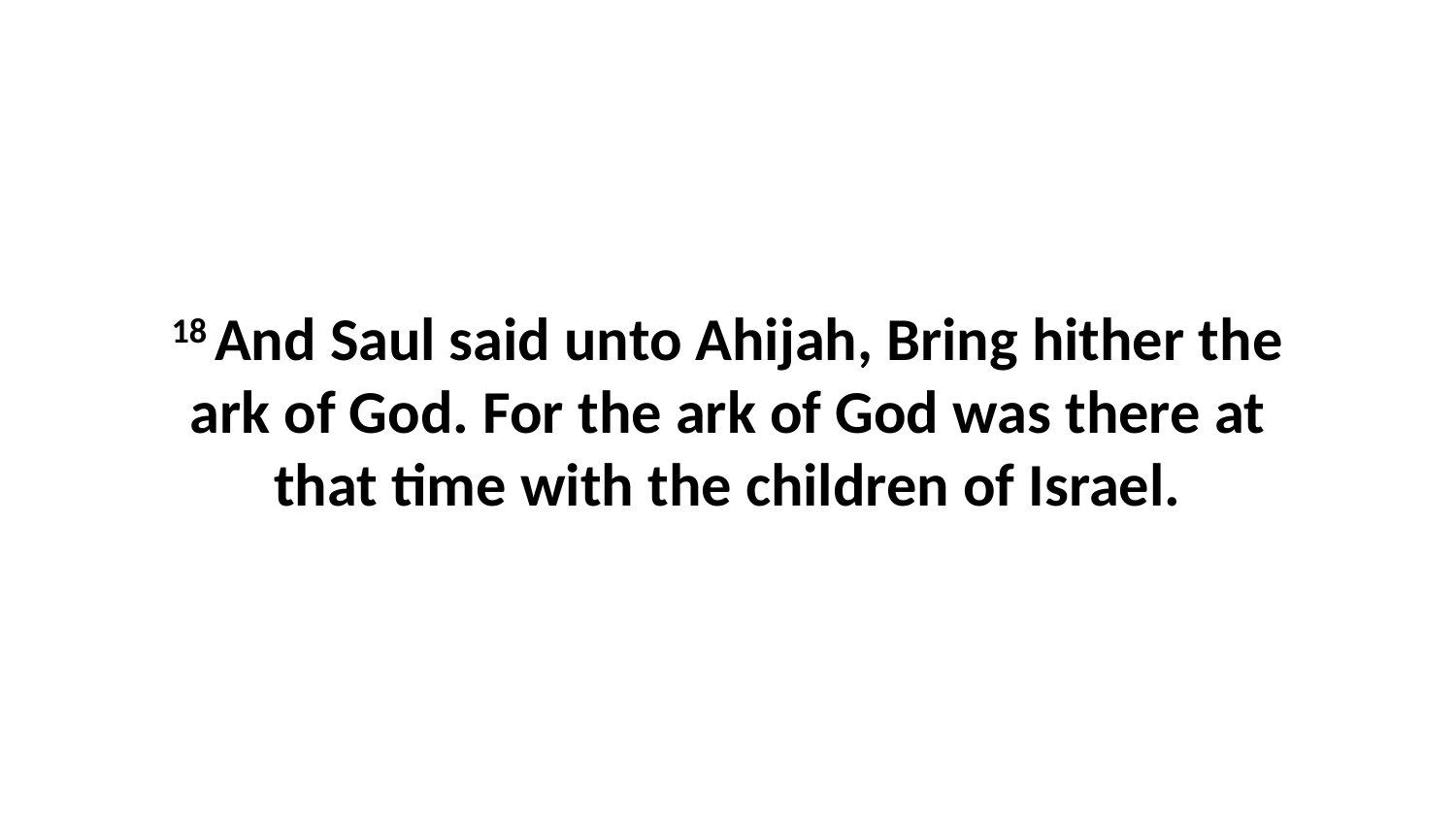

18 And Saul said unto Ahijah, Bring hither the ark of God. For the ark of God was there at that time with the children of Israel.